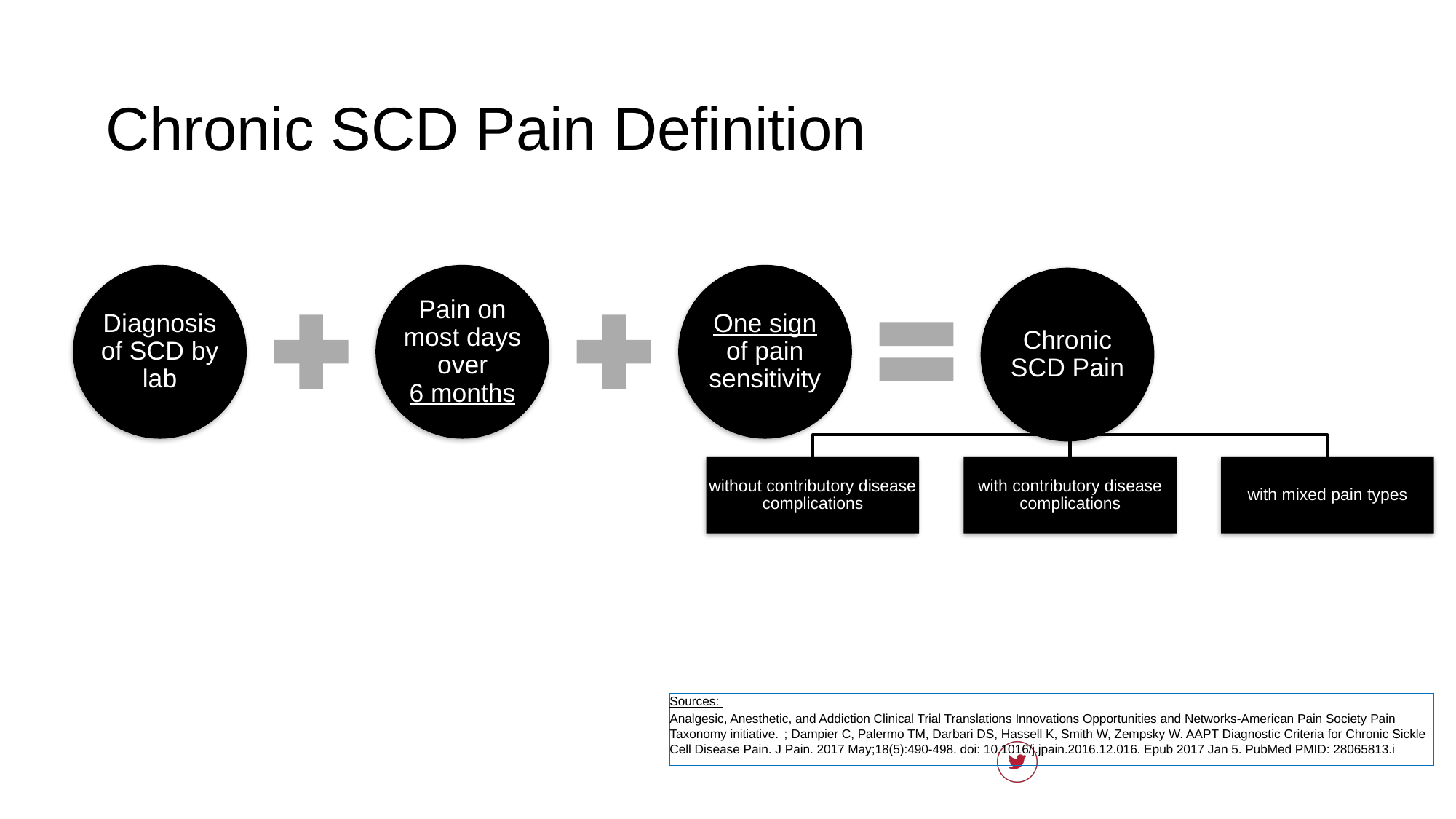

Diagnosis of SCD by lab

Pain on most days over 6 months

One sign of pain sensitivity

Chronic SCD Pain
# Chronic SCD Pain Definition
Subtypes
without contributory disease complications
with contributory disease complications
with mixed pain types
Sources:
Analgesic, Anesthetic, and Addiction Clinical Trial Translations Innovations Opportunities and Networks-American Pain Society Pain Taxonomy initiative.  ; Dampier C, Palermo TM, Darbari DS, Hassell K, Smith W, Zempsky W. AAPT Diagnostic Criteria for Chronic Sickle Cell Disease Pain. J Pain. 2017 May;18(5):490-498. doi: 10.1016/j.jpain.2016.12.016. Epub 2017 Jan 5. PubMed PMID: 28065813.i